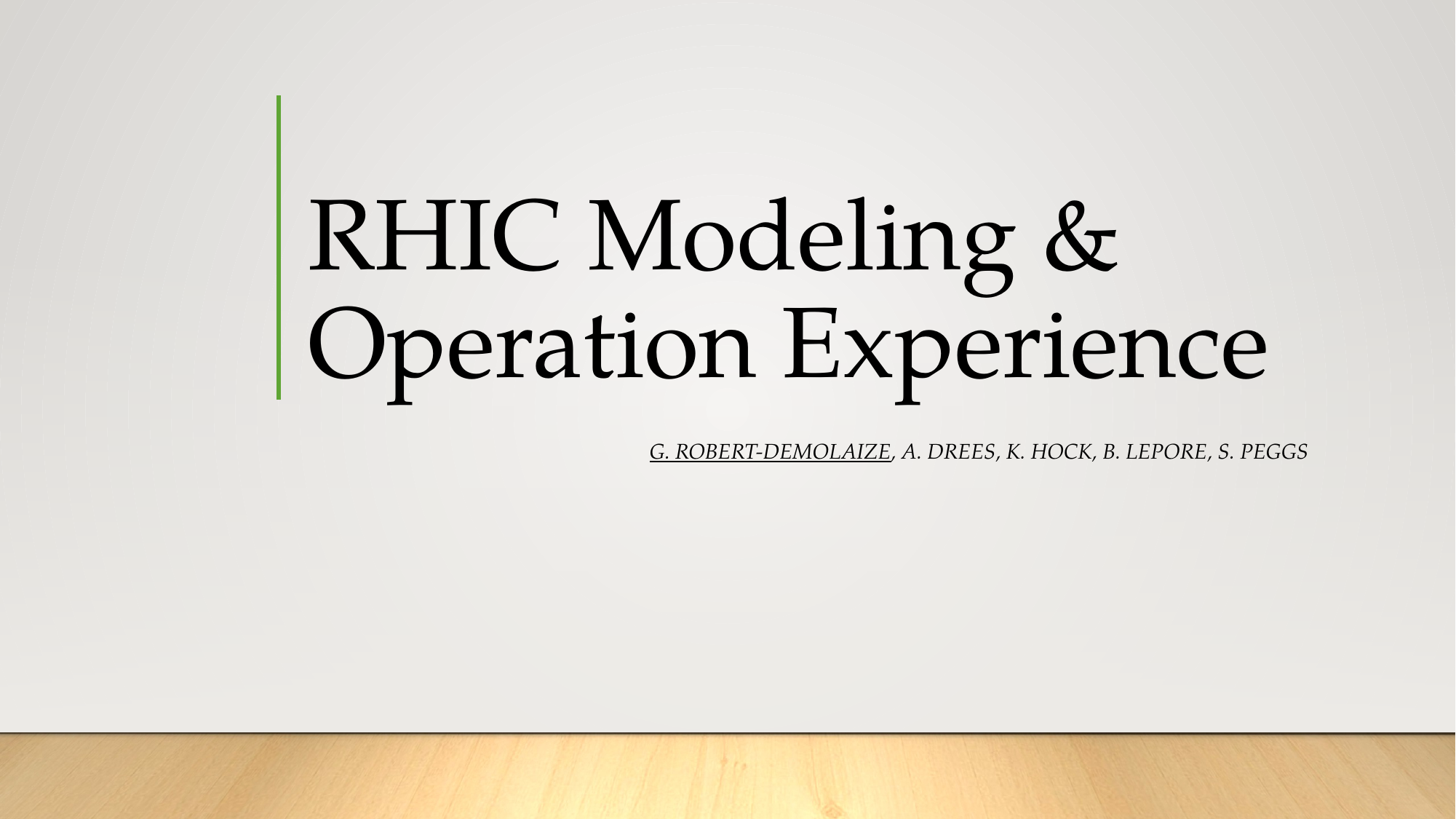

# RHIC Modeling & Operation Experience
G. Robert-Demolaize, A. Drees, K. Hock, B. Lepore, S. Peggs